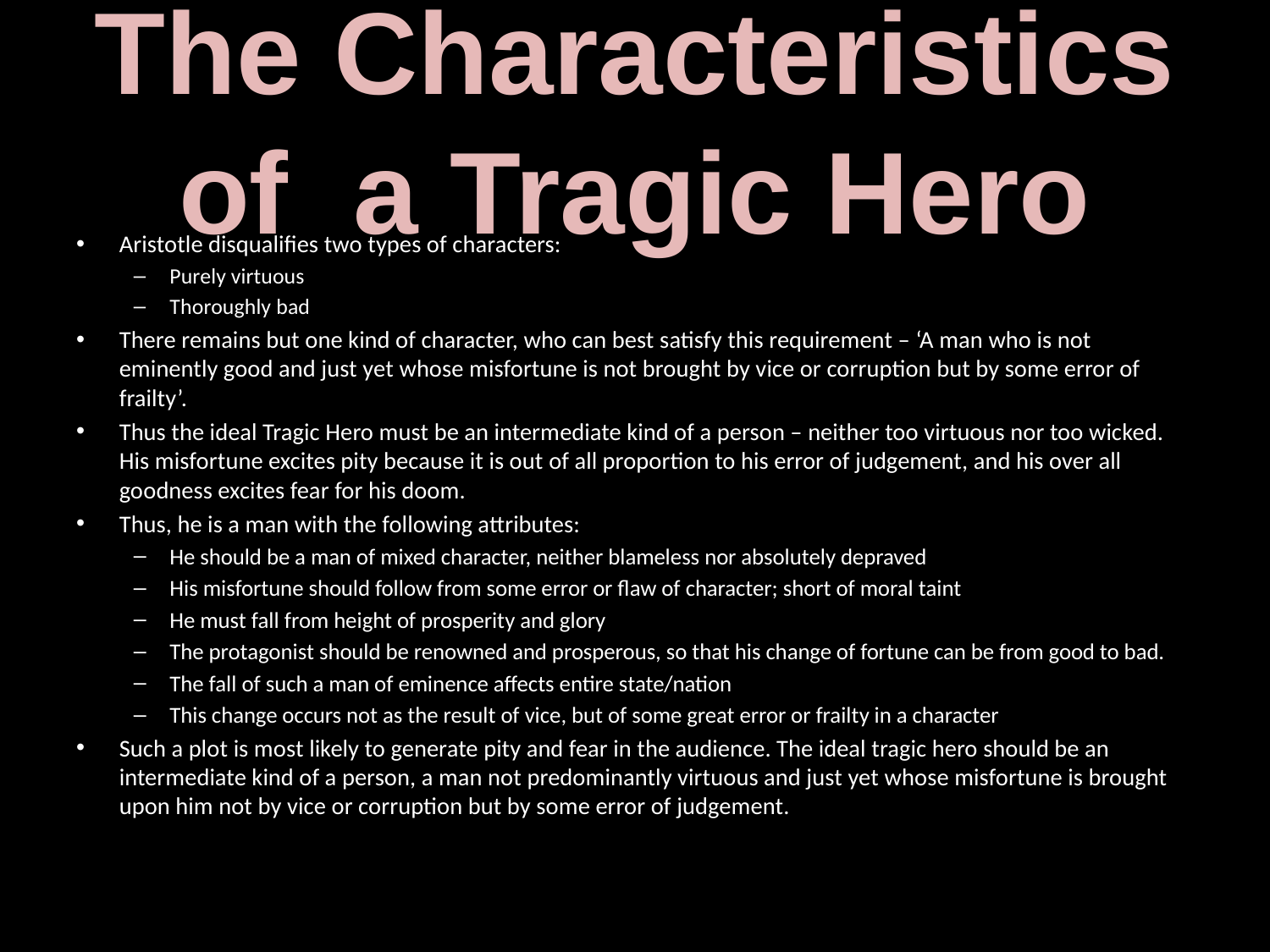

# The Characteristics of  a Tragic Hero
Aristotle disqualifies two types of characters:
Purely virtuous
Thoroughly bad
There remains but one kind of character, who can best satisfy this requirement – ‘A man who is not eminently good and just yet whose misfortune is not brought by vice or corruption but by some error of frailty’.
Thus the ideal Tragic Hero must be an intermediate kind of a person – neither too virtuous nor too wicked. His misfortune excites pity because it is out of all proportion to his error of judgement, and his over all goodness excites fear for his doom.
Thus, he is a man with the following attributes:
He should be a man of mixed character, neither blameless nor absolutely depraved
His misfortune should follow from some error or flaw of character; short of moral taint
He must fall from height of prosperity and glory
The protagonist should be renowned and prosperous, so that his change of fortune can be from good to bad.
The fall of such a man of eminence affects entire state/nation
This change occurs not as the result of vice, but of some great error or frailty in a character
Such a plot is most likely to generate pity and fear in the audience. The ideal tragic hero should be an intermediate kind of a person, a man not predominantly virtuous and just yet whose misfortune is brought upon him not by vice or corruption but by some error of judgement.